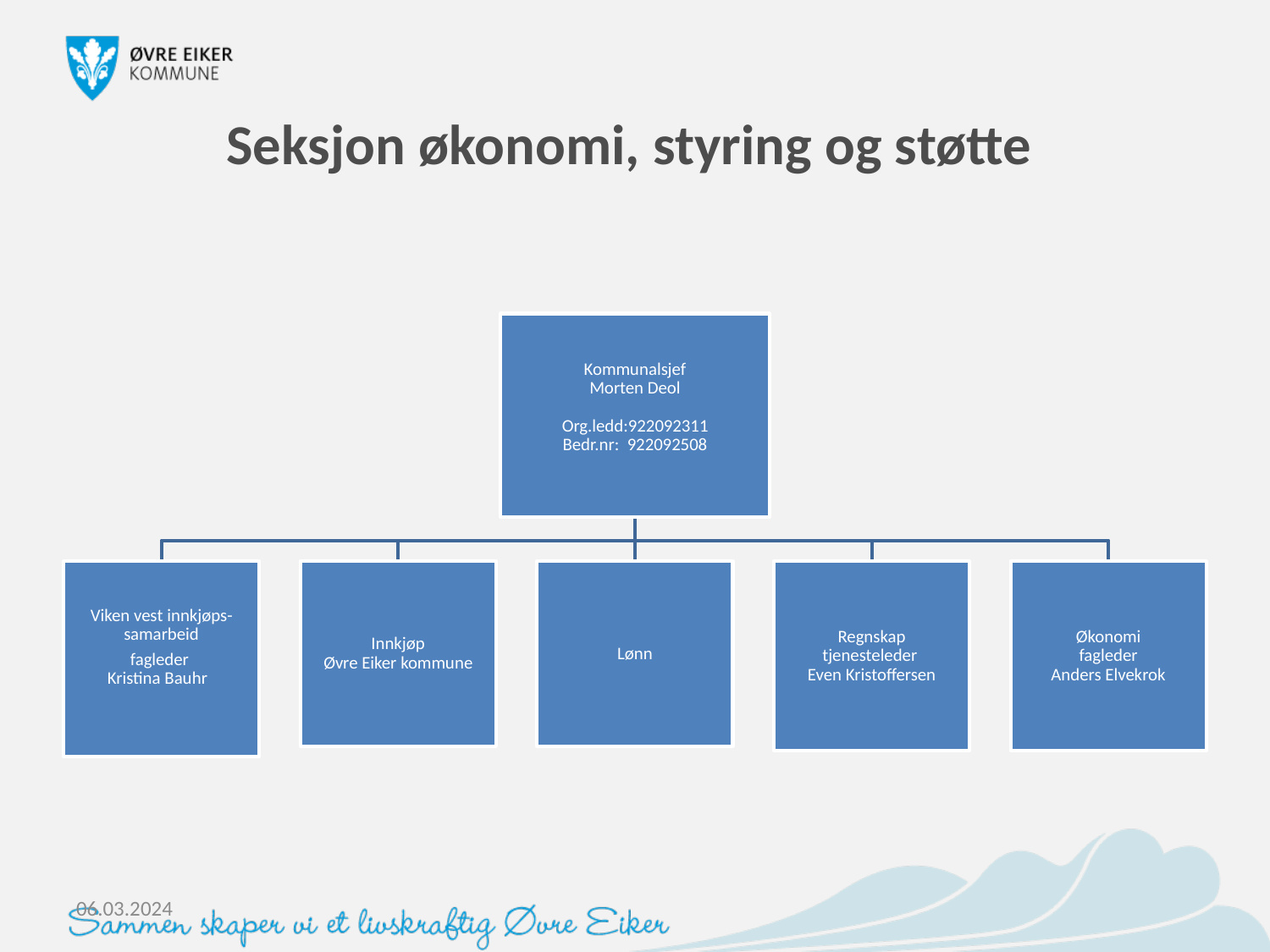

# Seksjon økonomi, styring og støtte
Kommunalsjef
Morten Deol
Org.ledd:922092311
Bedr.nr:  922092508

Viken vest innkjøps-
samarbeid
fagleder
Kristina Bauhr
Innkjøp
Øvre Eiker kommune
Lønn
Regnskap
tjenesteleder
Even Kristoffersen
Økonomi
fagleder
Anders Elvekrok
06.03.2024